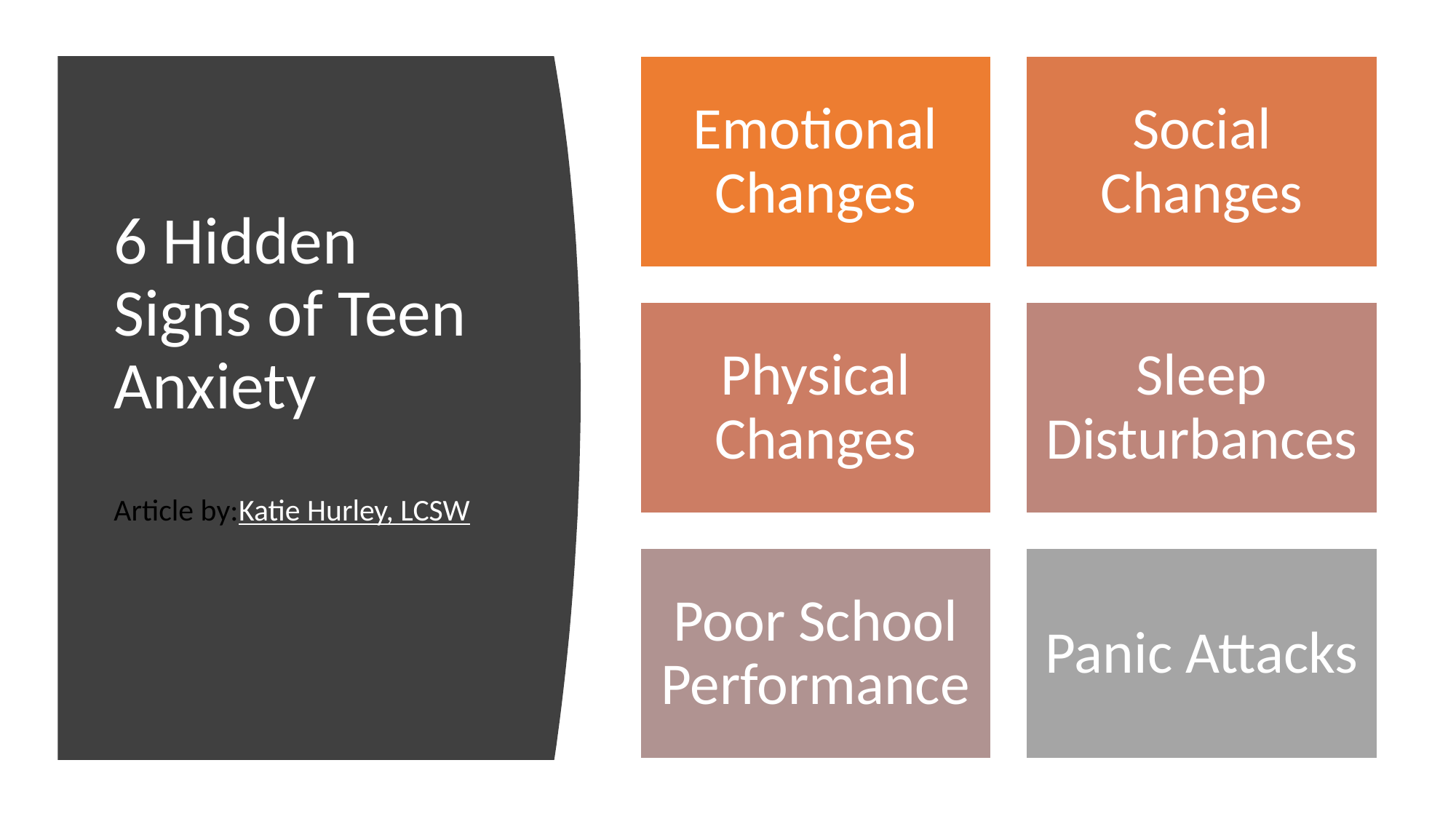

Emotional Changes
Social Changes
Physical Changes
Sleep Disturbances
Poor School Performance
Panic Attacks

# 6 Hidden Signs of Teen Anxiety Article by:Katie Hurley, LCSW